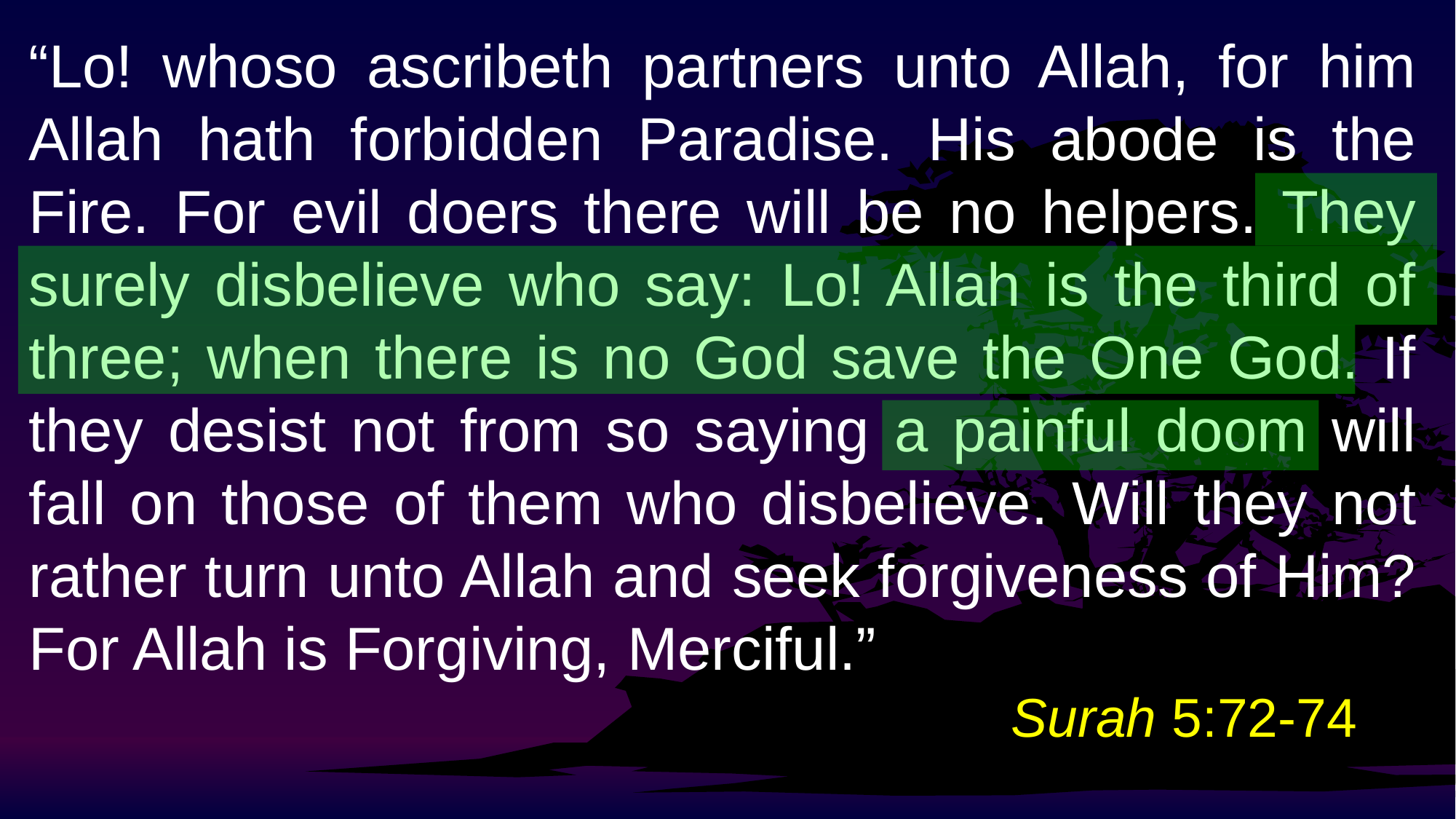

“Lo! whoso ascribeth partners unto Allah, for him Allah hath forbidden Paradise. His abode is the Fire. For evil doers there will be no helpers. They surely disbelieve who say: Lo! Allah is the third of three; when there is no God save the One God. If they desist not from so saying a painful doom will fall on those of them who disbelieve. Will they not rather turn unto Allah and seek forgiveness of Him? For Allah is Forgiving, Merciful.”
                                        	    				Surah 5:72-74